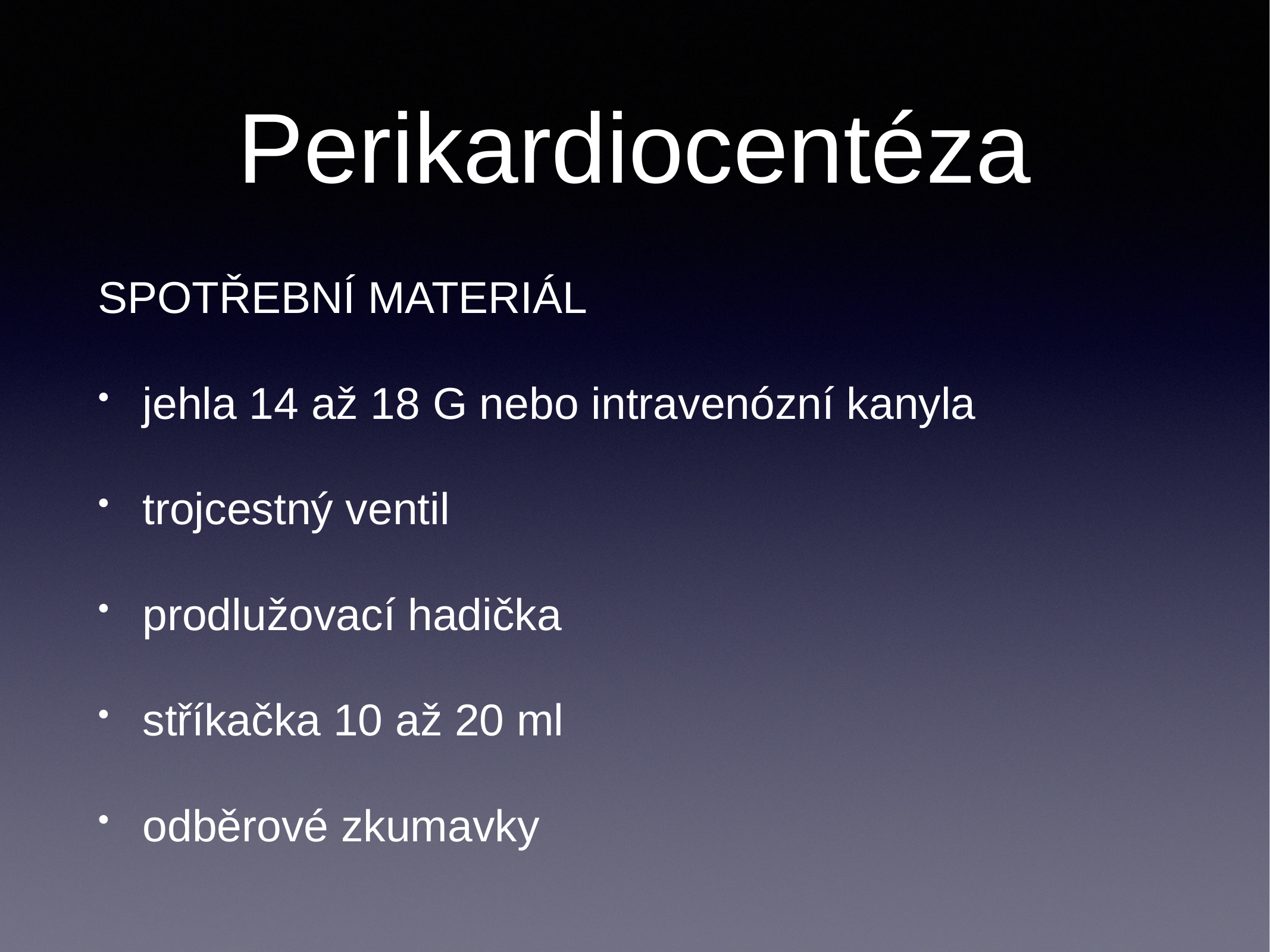

# Perikardiocentéza
SPOTŘEBNÍ MATERIÁL
jehla 14 až 18 G nebo intravenózní kanyla
trojcestný ventil
prodlužovací hadička
stříkačka 10 až 20 ml
odběrové zkumavky